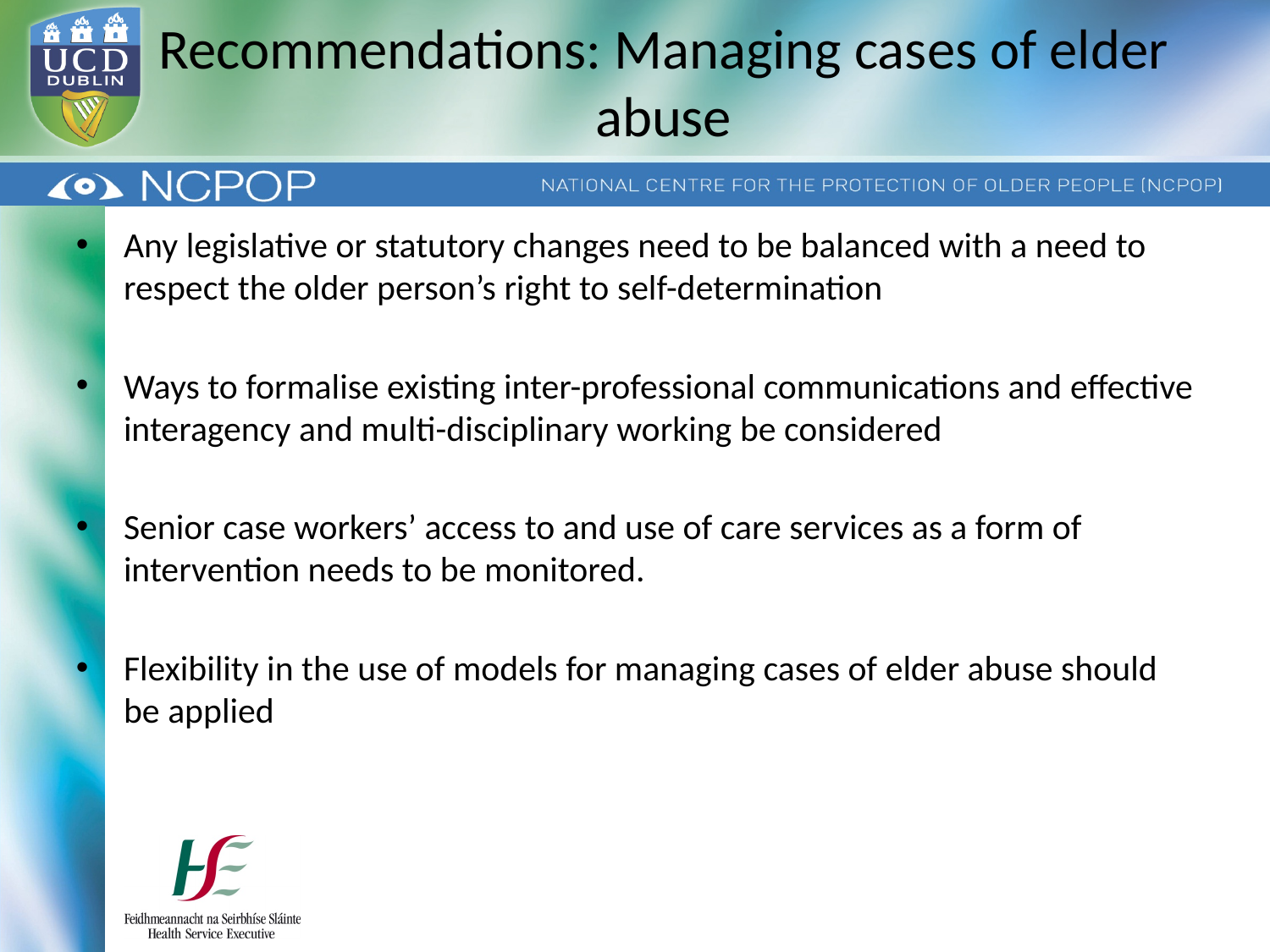

# Recommendations: Managing cases of elder abuse
Any legislative or statutory changes need to be balanced with a need to respect the older person’s right to self-determination

Ways to formalise existing inter-professional communications and effective interagency and multi-disciplinary working be considered

Senior case workers’ access to and use of care services as a form of intervention needs to be monitored.

Flexibility in the use of models for managing cases of elder abuse should be applied